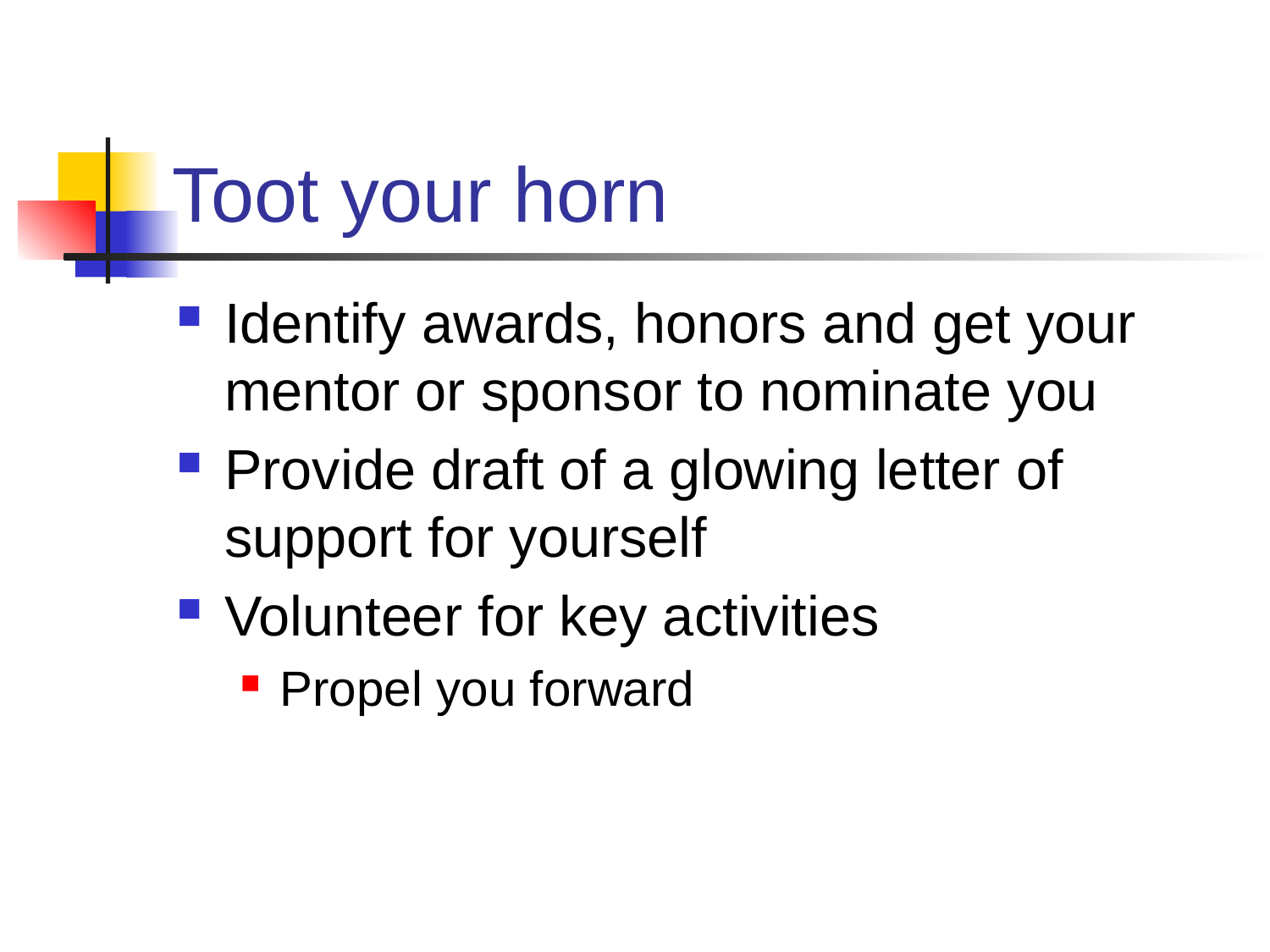

# Toot your horn
Identify awards, honors and get your mentor or sponsor to nominate you
Provide draft of a glowing letter of support for yourself
Volunteer for key activities
Propel you forward